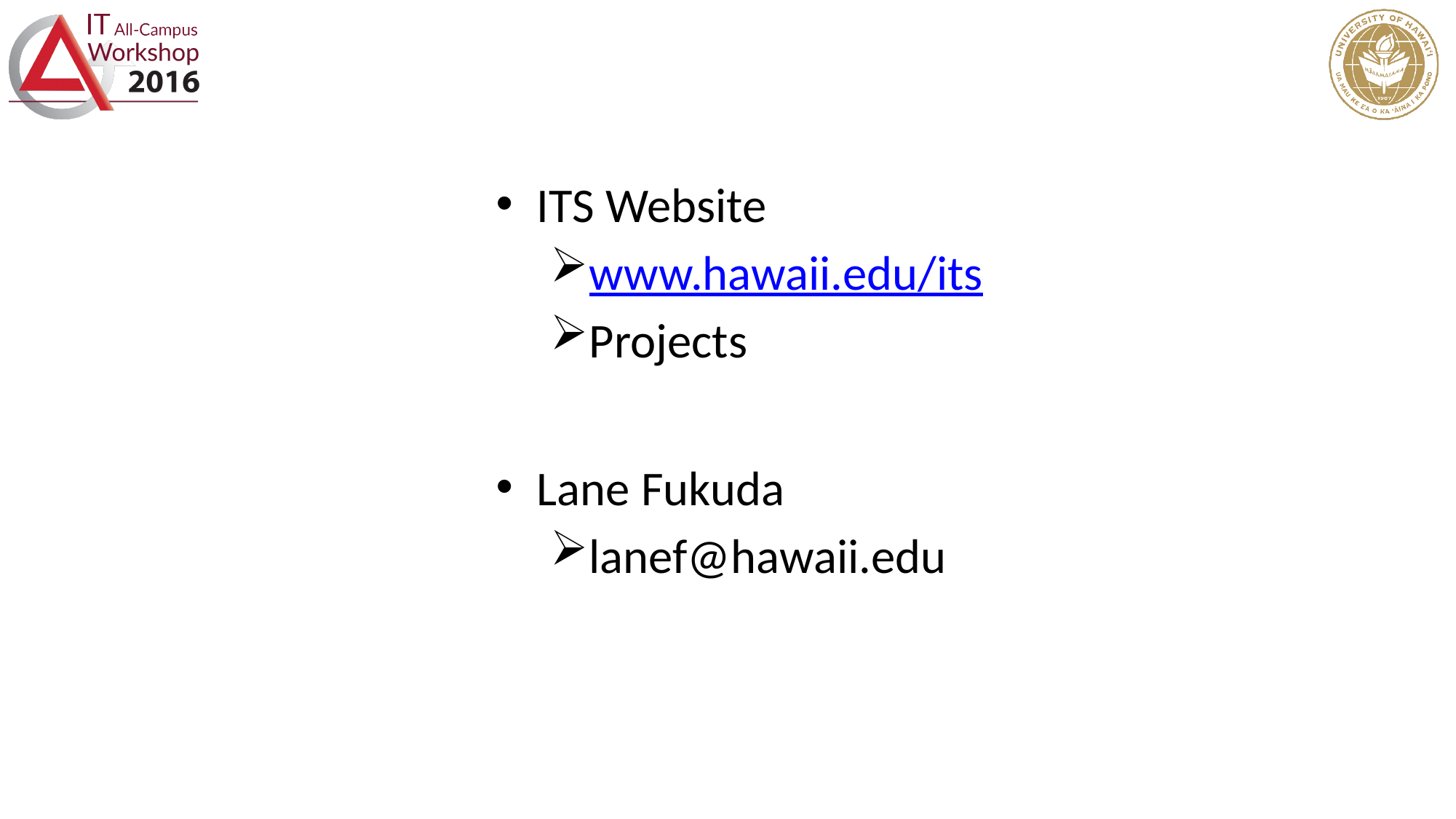

ITS Website
www.hawaii.edu/its
Projects

Lane Fukuda
lanef@hawaii.edu